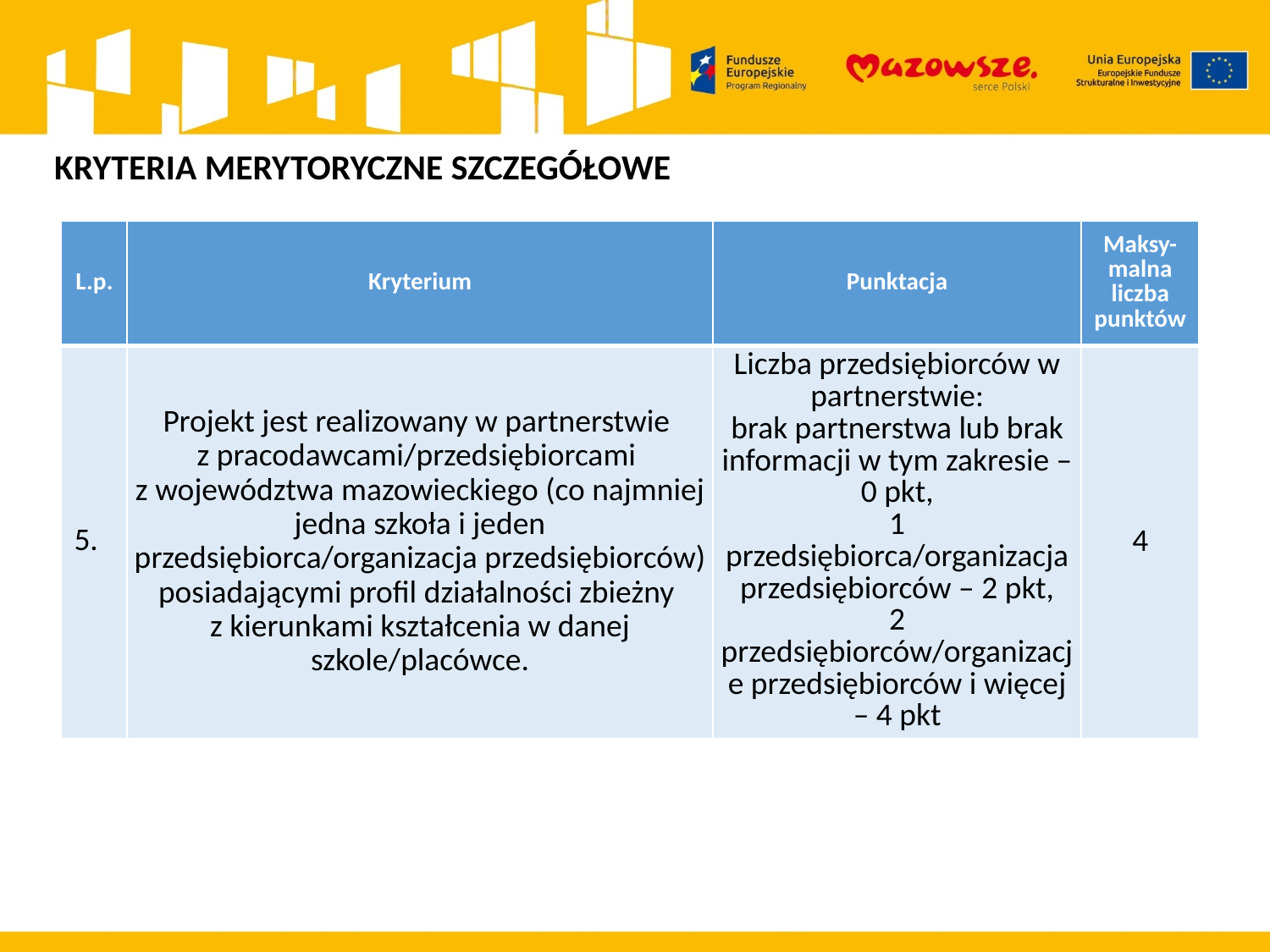

KRYTERIA MERYTORYCZNE SZCZEGÓŁOWE
| L.p. | Kryterium | Punktacja | Maksy-malna liczba punktów |
| --- | --- | --- | --- |
| 5. | Projekt jest realizowany w partnerstwie z pracodawcami/przedsiębiorcami z województwa mazowieckiego (co najmniej jedna szkoła i jeden przedsiębiorca/organizacja przedsiębiorców) posiadającymi profil działalności zbieżny z kierunkami kształcenia w danej szkole/placówce. | Liczba przedsiębiorców w partnerstwie: brak partnerstwa lub brak informacji w tym zakresie – 0 pkt, 1 przedsiębiorca/organizacja przedsiębiorców – 2 pkt, 2 przedsiębiorców/organizacje przedsiębiorców i więcej – 4 pkt | 4 |